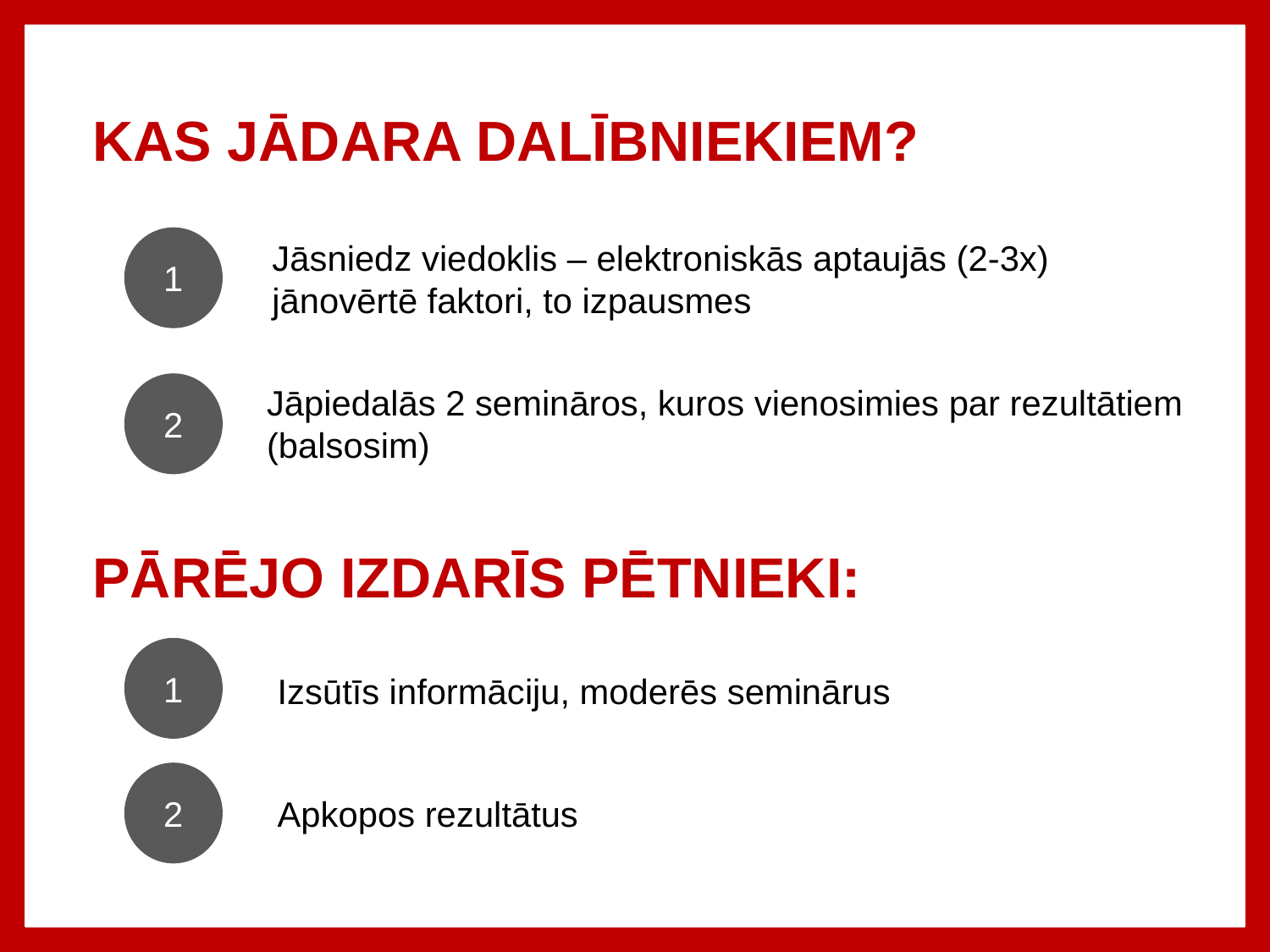

# KAS JĀDARA DALĪBNIEKIEM?
1
Jāsniedz viedoklis – elektroniskās aptaujās (2-3x) jānovērtē faktori, to izpausmes
Jāpiedalās 2 semināros, kuros vienosimies par rezultātiem (balsosim)
2
PĀRĒJO IZDARĪS PĒTNIEKI:
1
Izsūtīs informāciju, moderēs seminārus
2
Apkopos rezultātus
7